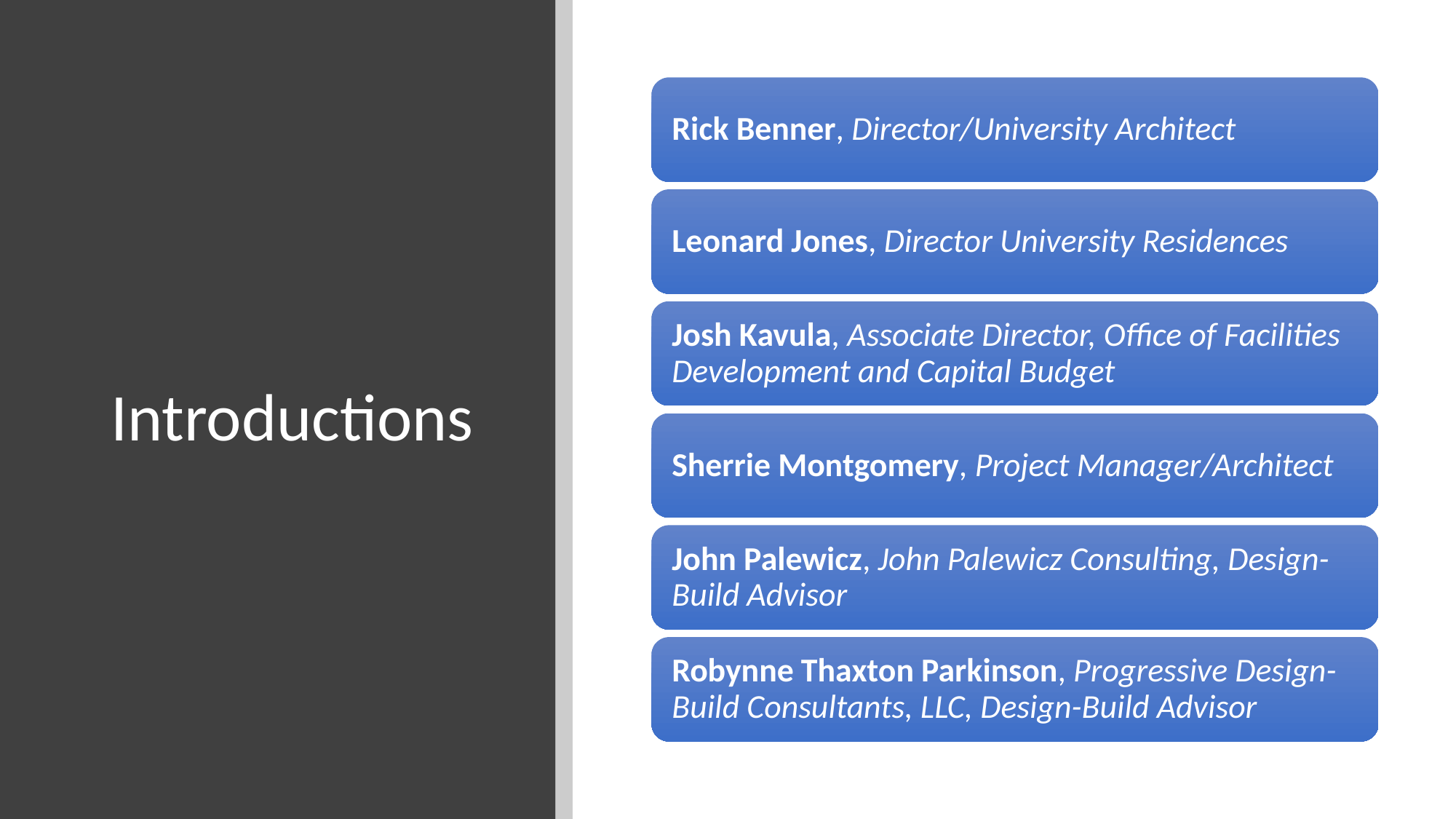

Rick Benner, Director/University Architect
Leonard Jones, Director University Residences
Josh Kavula, Associate Director, Office of Facilities Development and Capital Budget
Sherrie Montgomery, Project Manager/Architect
John Palewicz, John Palewicz Consulting, Design-Build Advisor
Robynne Thaxton Parkinson, Progressive Design-Build Consultants, LLC, Design-Build Advisor
# Introductions